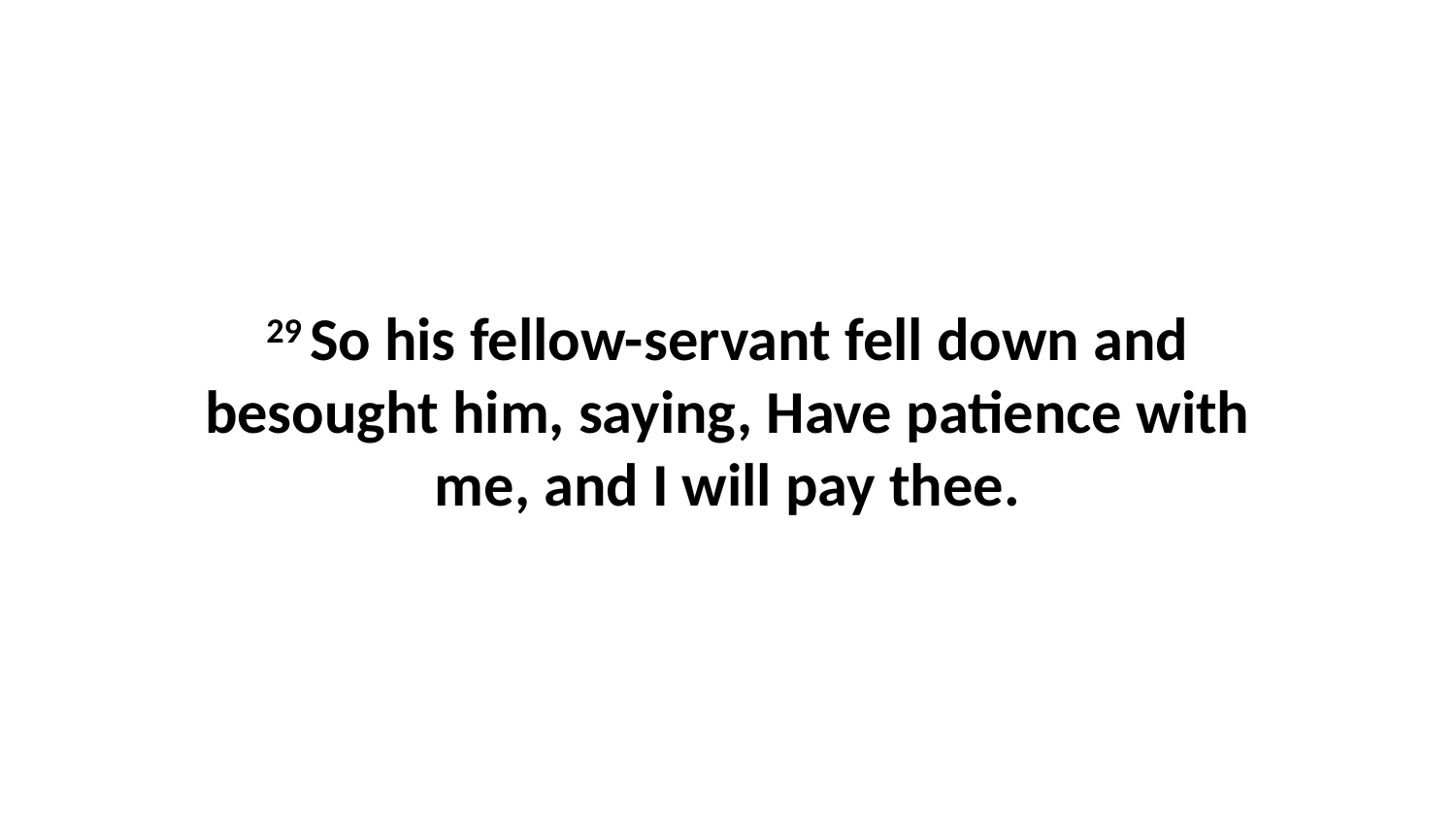

29 So his fellow-servant fell down and besought him, saying, Have patience with me, and I will pay thee.